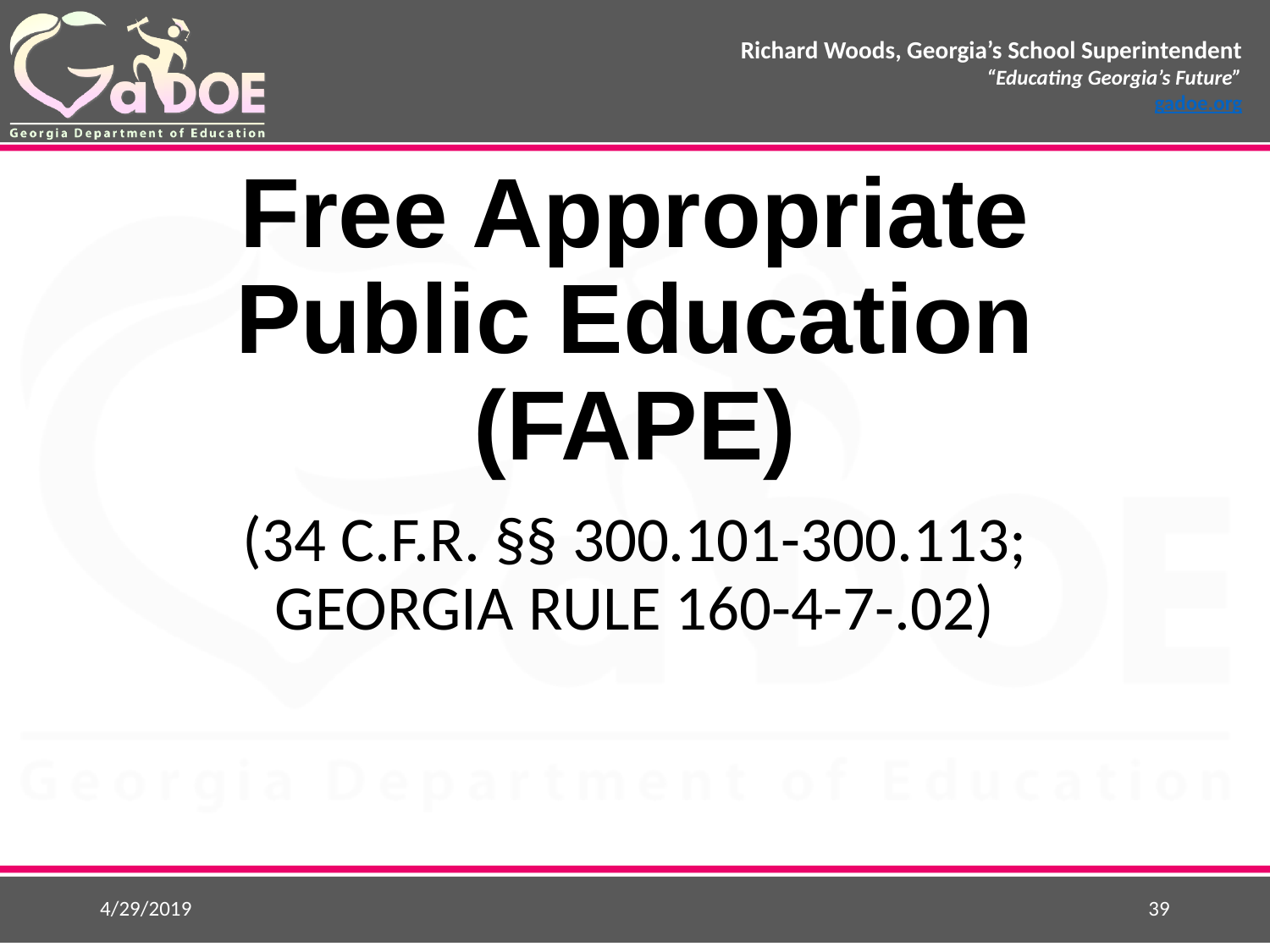

# Free Appropriate Public Education (FAPE)
(34 C.F.R. §§ 300.101-300.113; GEORGIA RULE 160-4-7-.02)
4/29/2019
39